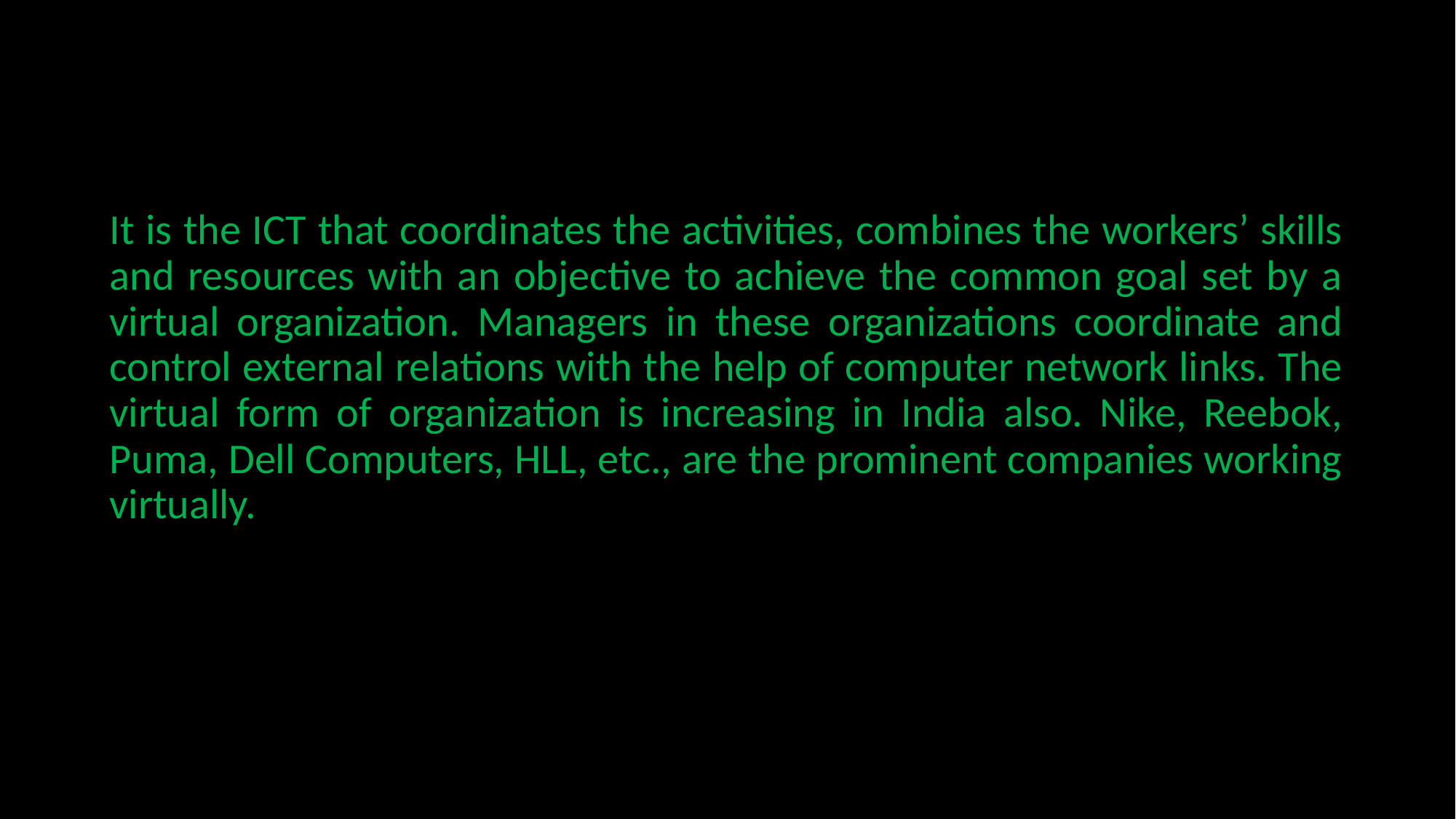

#
It is the ICT that coordinates the activities, combines the workers’ skills and resources with an objective to achieve the common goal set by a virtual organization. Managers in these organizations coordinate and control external relations with the help of computer network links. The virtual form of organization is increasing in India also. Nike, Reebok, Puma, Dell Computers, HLL, etc., are the prominent companies working virtually.